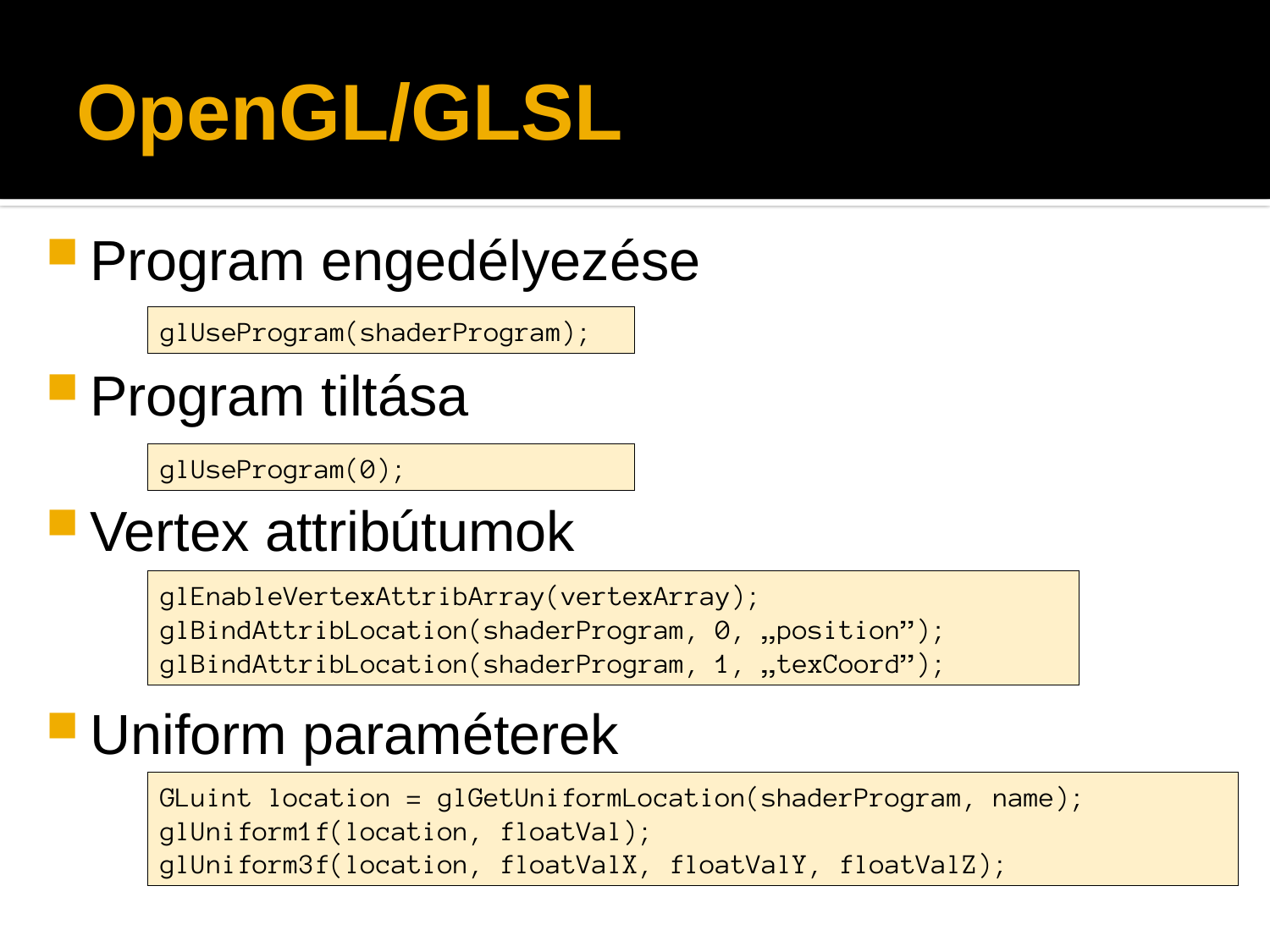

# OpenGL/GLSL
Program engedélyezése

Program tiltása

Vertex attribútumok

Uniform paraméterek
glUseProgram(shaderProgram);
glUseProgram(0);
glEnableVertexAttribArray(vertexArray);
glBindAttribLocation(shaderProgram, 0, „position”);
glBindAttribLocation(shaderProgram, 1, „texCoord”);
GLuint location = glGetUniformLocation(shaderProgram, name);
glUniform1f(location, floatVal);
glUniform3f(location, floatValX, floatValY, floatValZ);